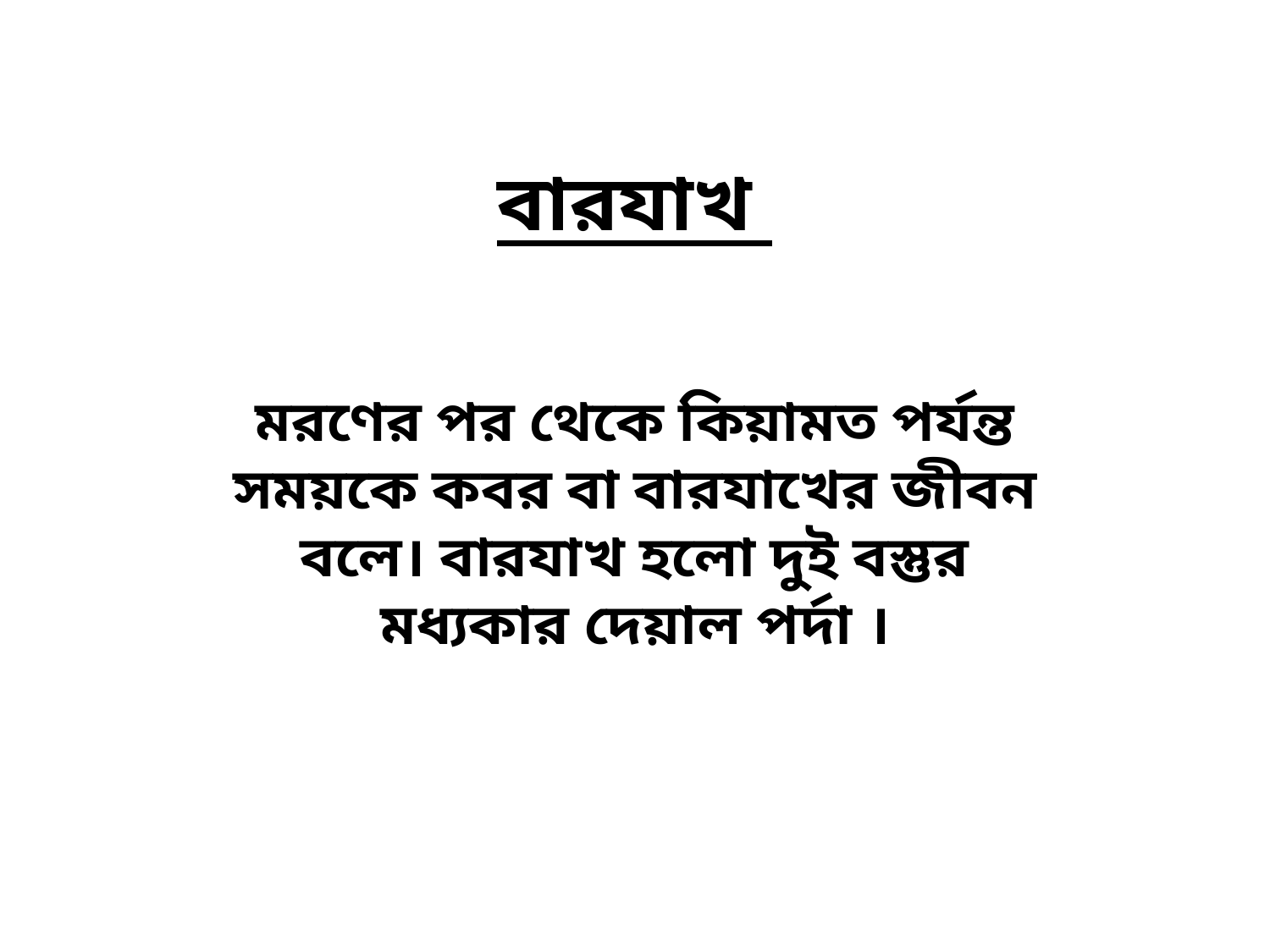

# বারযাখ
মরণের পর থেকে কিয়ামত পর্যন্ত সময়কে কবর বা বারযাখের জীবন বলে। বারযাখ হলো দুই বস্তুর মধ্যকার দেয়াল পর্দা ।